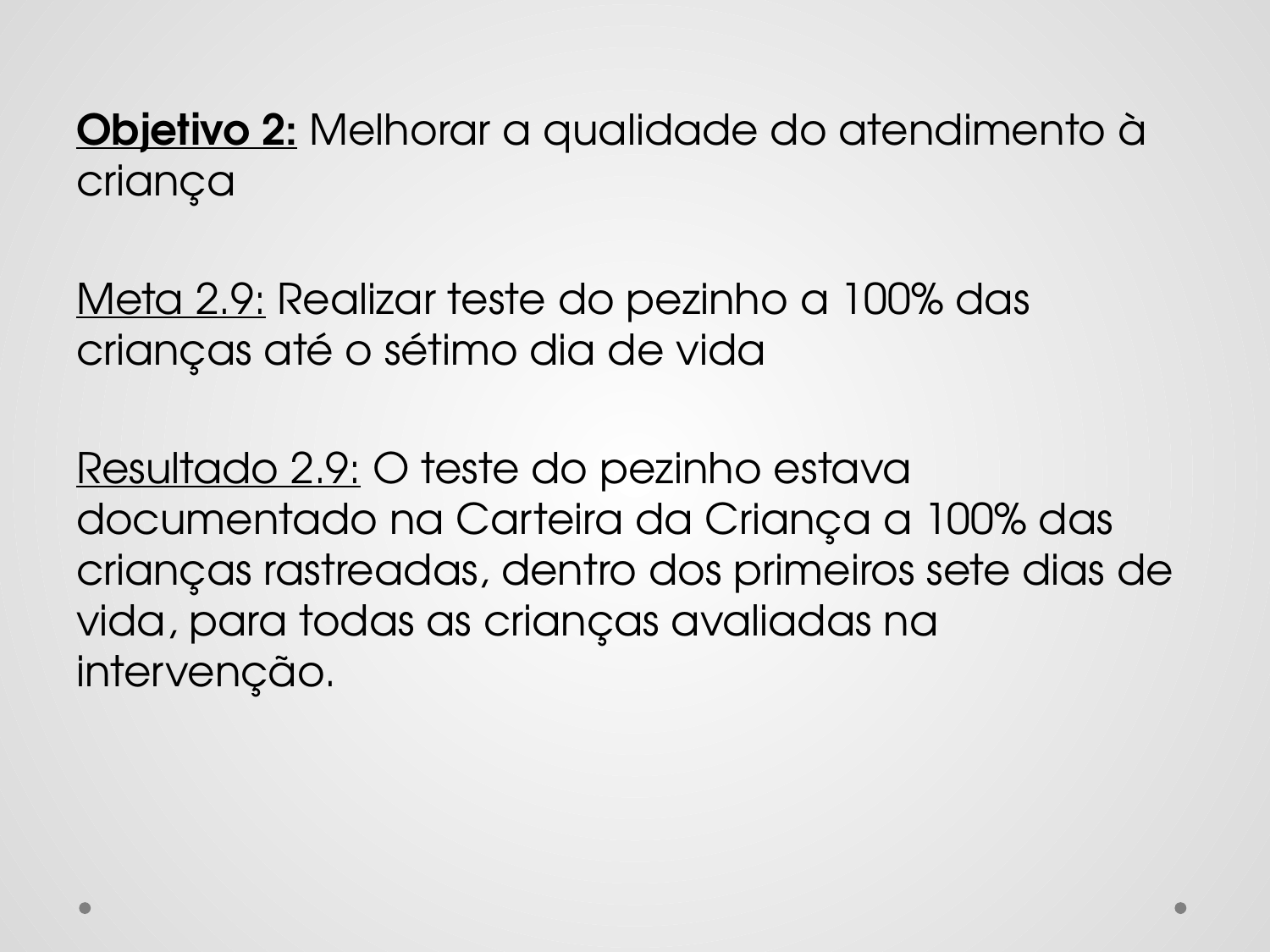

Objetivo 2: Melhorar a qualidade do atendimento à criança

Meta 2.9: Realizar teste do pezinho a 100% das crianças até o sétimo dia de vida

Resultado 2.9: O teste do pezinho estava documentado na Carteira da Criança a 100% das crianças rastreadas, dentro dos primeiros sete dias de vida, para todas as crianças avaliadas na intervenção.